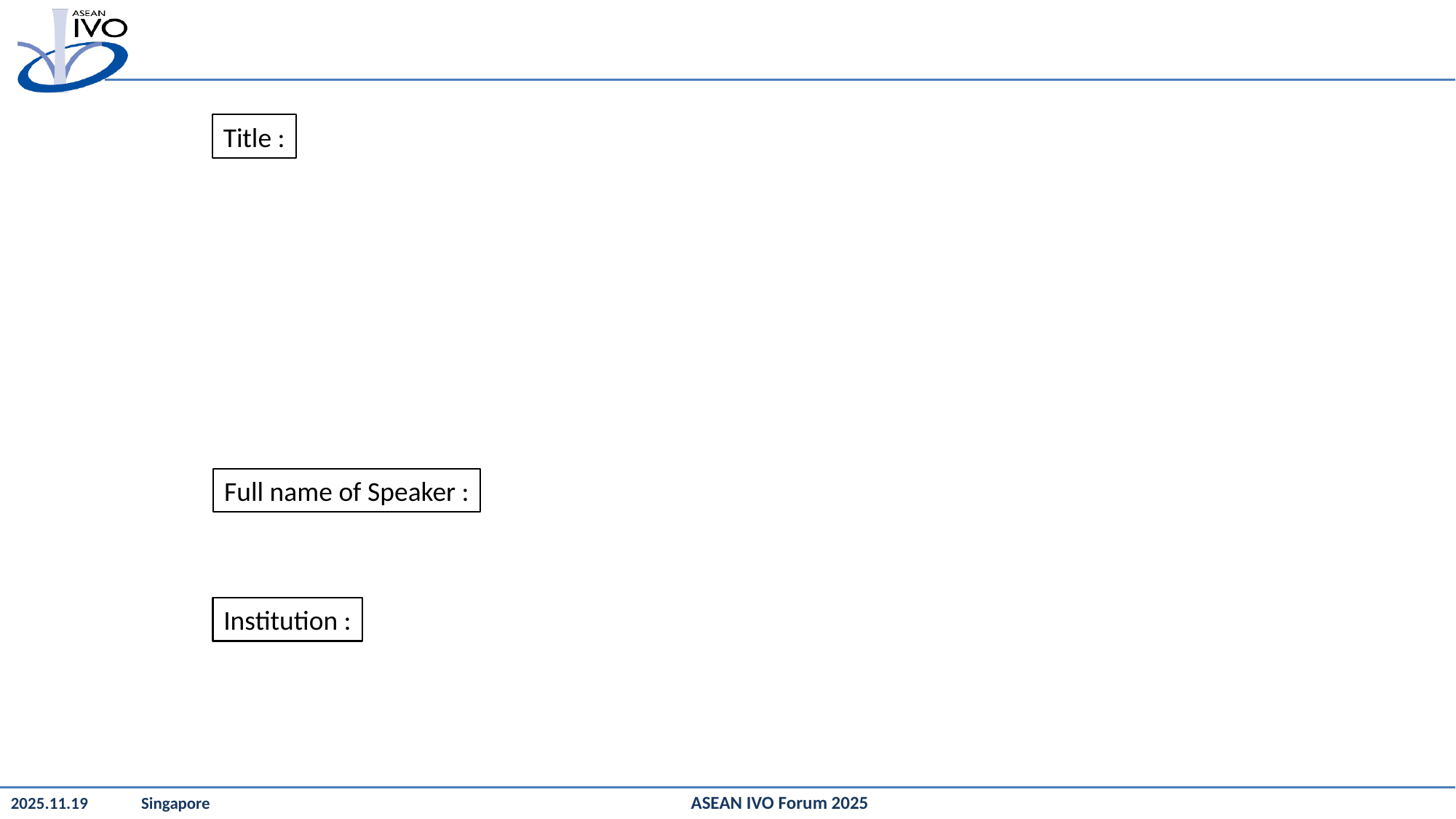

Title :
Full name of Speaker :
Institution :